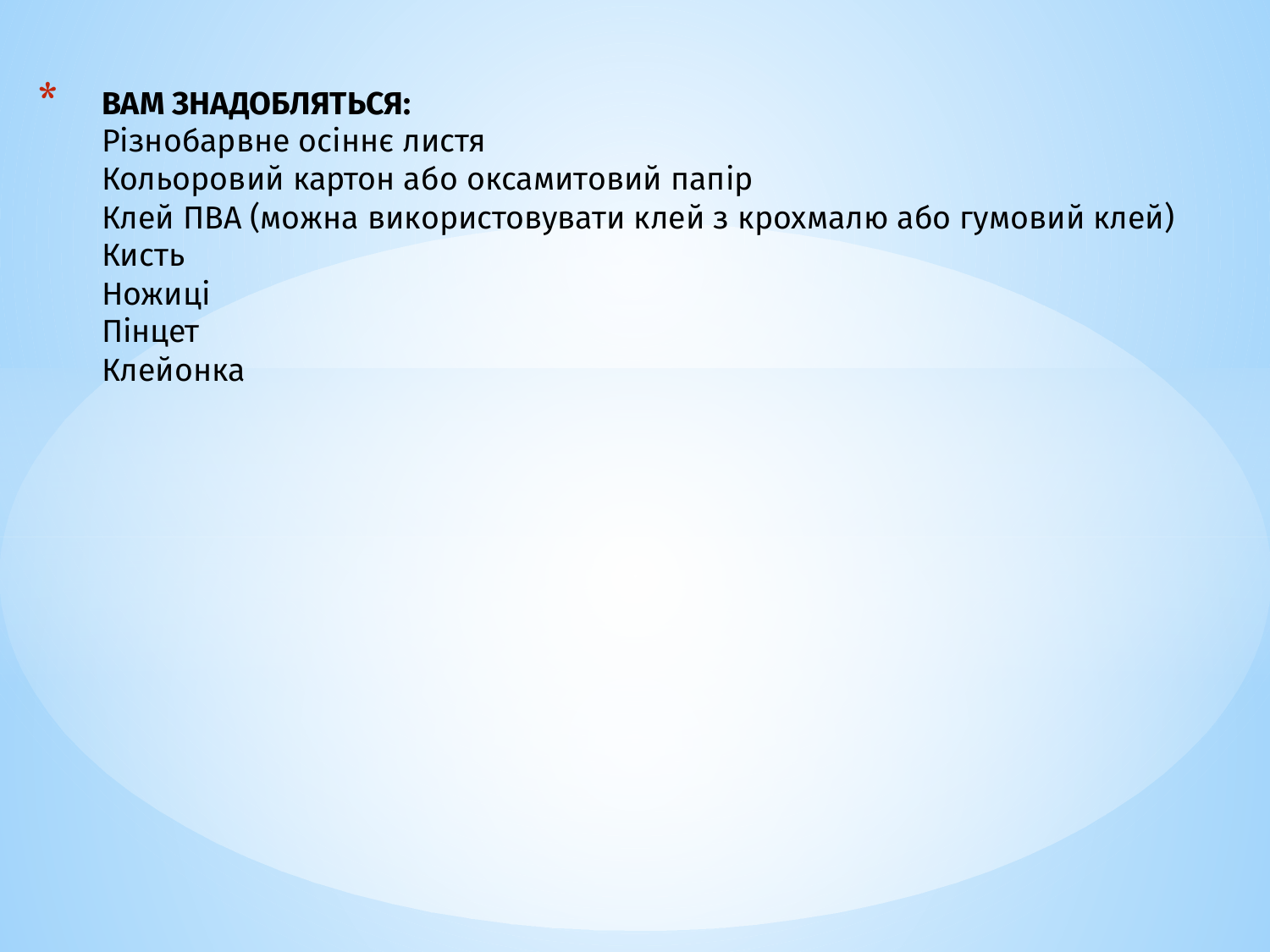

# ВАМ ЗНАДОБЛЯТЬСЯ: Різнобарвне осіннє листя Кольоровий картон або оксамитовий папір Клей ПВА (можна використовувати клей з крохмалю або гумовий клей) Кисть Ножиці Пінцет Клейонка